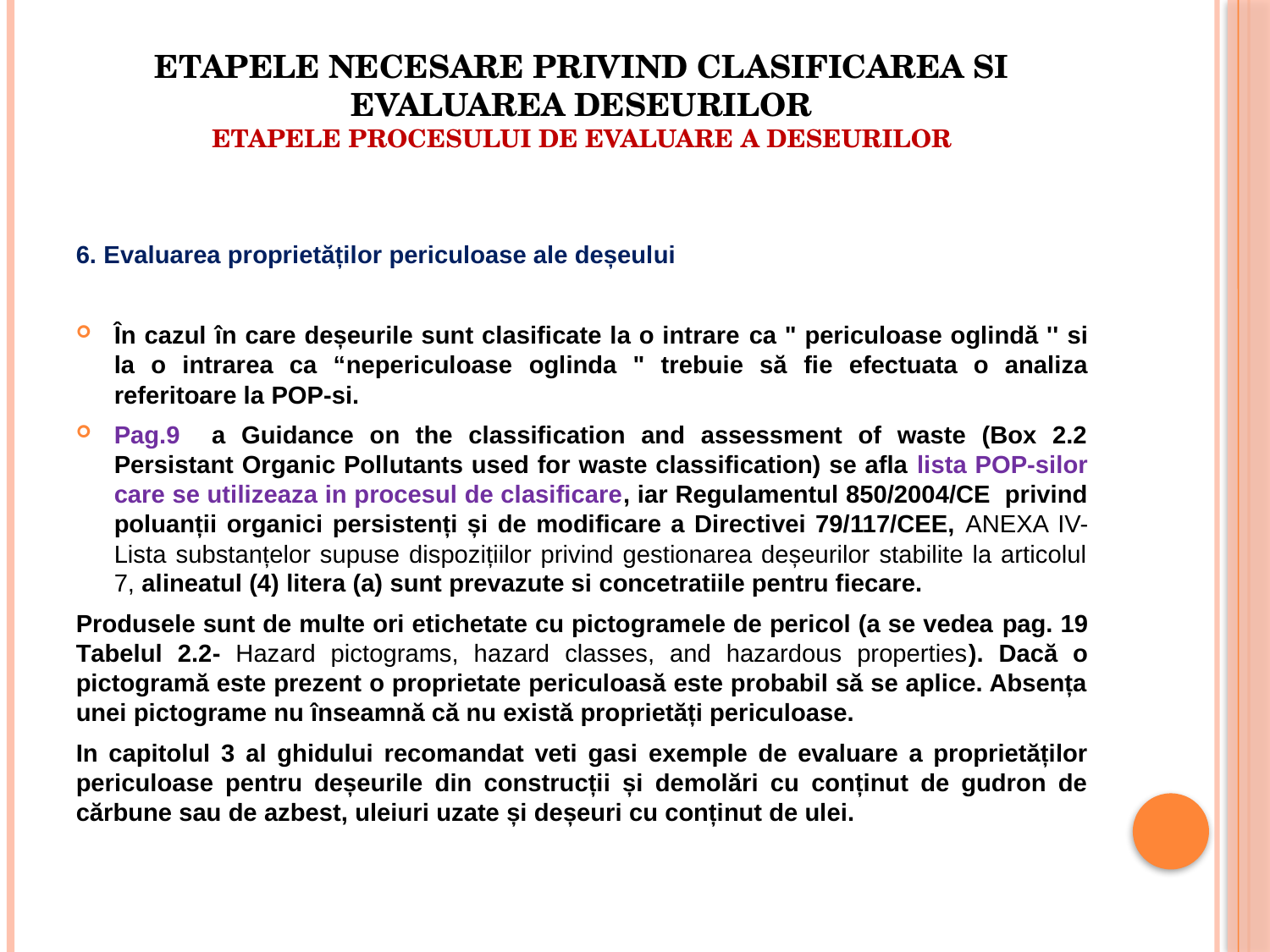

# Etapele necesare privind clasificarea si evaluarea deseurilor ETAPELE PROCESULUI DE EVALUARE A DESEURILOR
6. Evaluarea proprietăților periculoase ale deșeului

În cazul în care deșeurile sunt clasificate la o intrare ca " periculoase oglindă '' si la o intrarea ca “nepericuloase oglinda " trebuie să fie efectuata o analiza referitoare la POP-si.
Pag.9  a Guidance on the classification and assessment of waste (Box 2.2 Persistant Organic Pollutants used for waste classification) se afla lista POP-silor care se utilizeaza in procesul de clasificare, iar Regulamentul 850/2004/CE  privind poluanții organici persistenți și de modificare a Directivei 79/117/CEE, ANEXA IV-Lista substanțelor supuse dispozițiilor privind gestionarea deșeurilor stabilite la articolul 7, alineatul (4) litera (a) sunt prevazute si concetratiile pentru fiecare.
Produsele sunt de multe ori etichetate cu pictogramele de pericol (a se vedea pag. 19 Tabelul 2.2- Hazard pictograms, hazard classes, and hazardous properties). Dacă o pictogramă este prezent o proprietate periculoasă este probabil să se aplice. Absența unei pictograme nu înseamnă că nu există proprietăți periculoase.
In capitolul 3 al ghidului recomandat veti gasi exemple de evaluare a proprietăților periculoase pentru deșeurile din construcții și demolări cu conținut de gudron de cărbune sau de azbest, uleiuri uzate și deșeuri cu conținut de ulei.